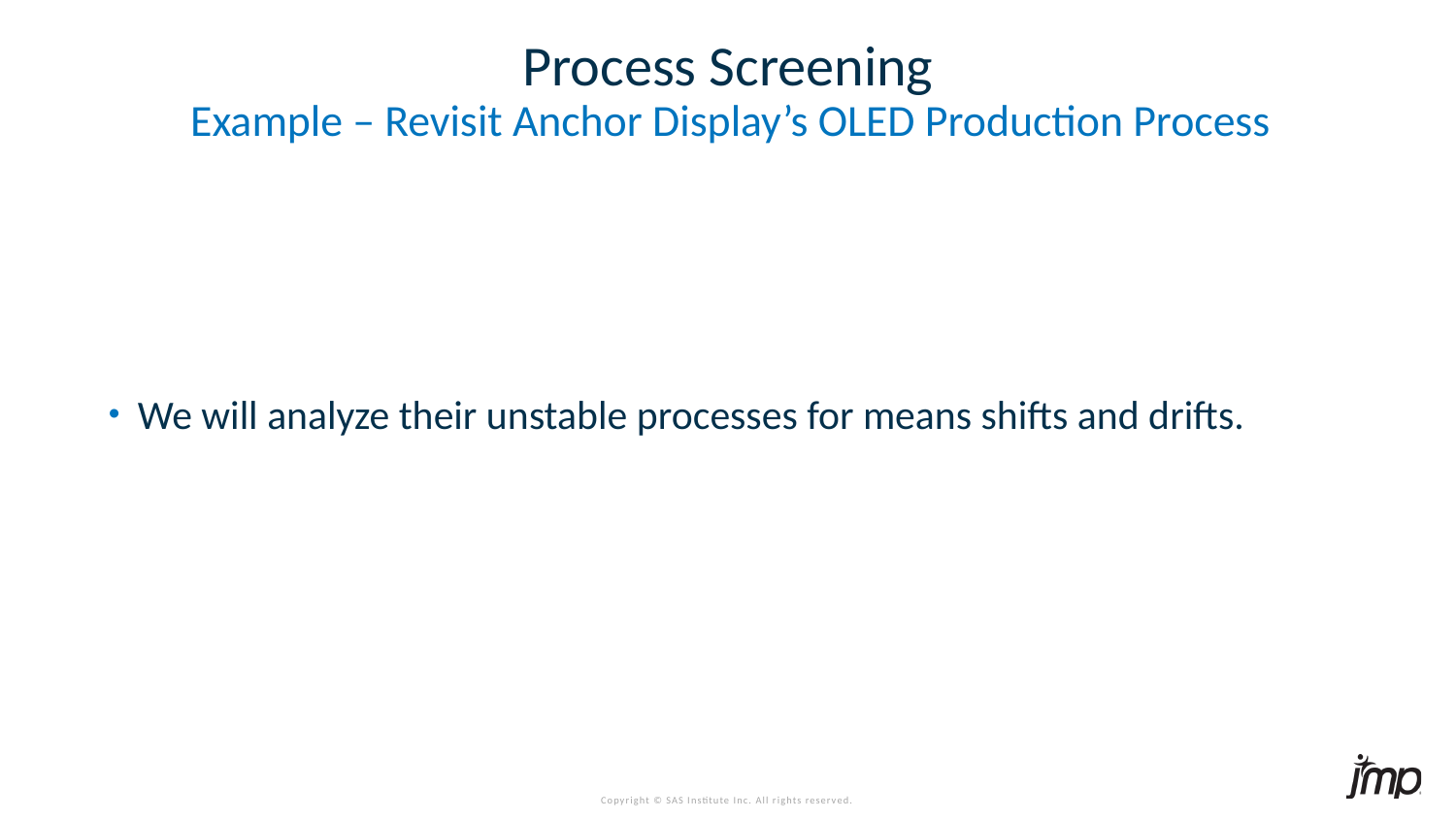

# Process Screening
Example – Revisit Anchor Display’s OLED Production Process
We will analyze their unstable processes for means shifts and drifts.